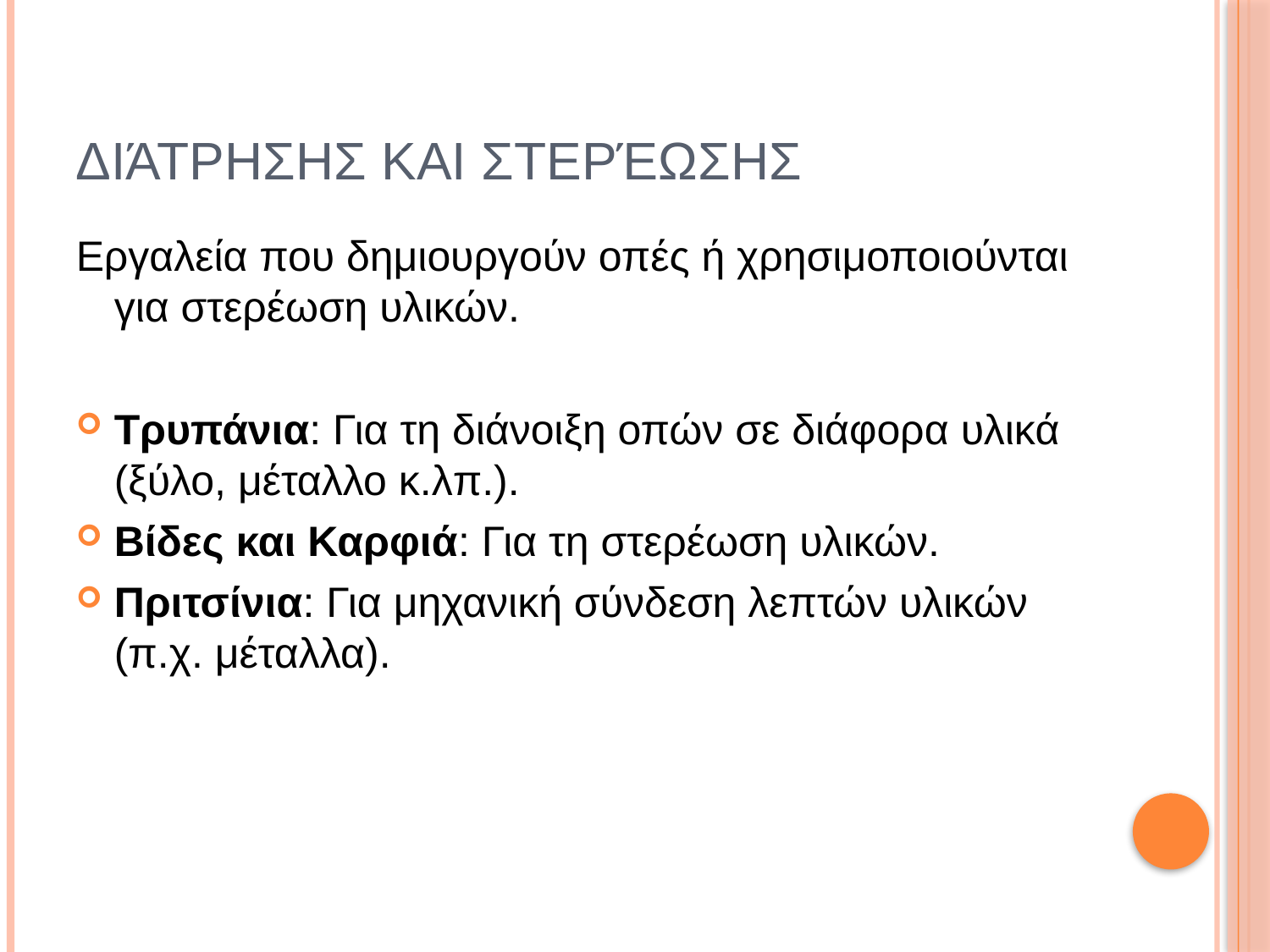

# Διάτρησης και Στερέωσης
Εργαλεία που δημιουργούν οπές ή χρησιμοποιούνται για στερέωση υλικών.

Τρυπάνια: Για τη διάνοιξη οπών σε διάφορα υλικά (ξύλο, μέταλλο κ.λπ.).
Βίδες και Καρφιά: Για τη στερέωση υλικών.
Πριτσίνια: Για μηχανική σύνδεση λεπτών υλικών (π.χ. μέταλλα).